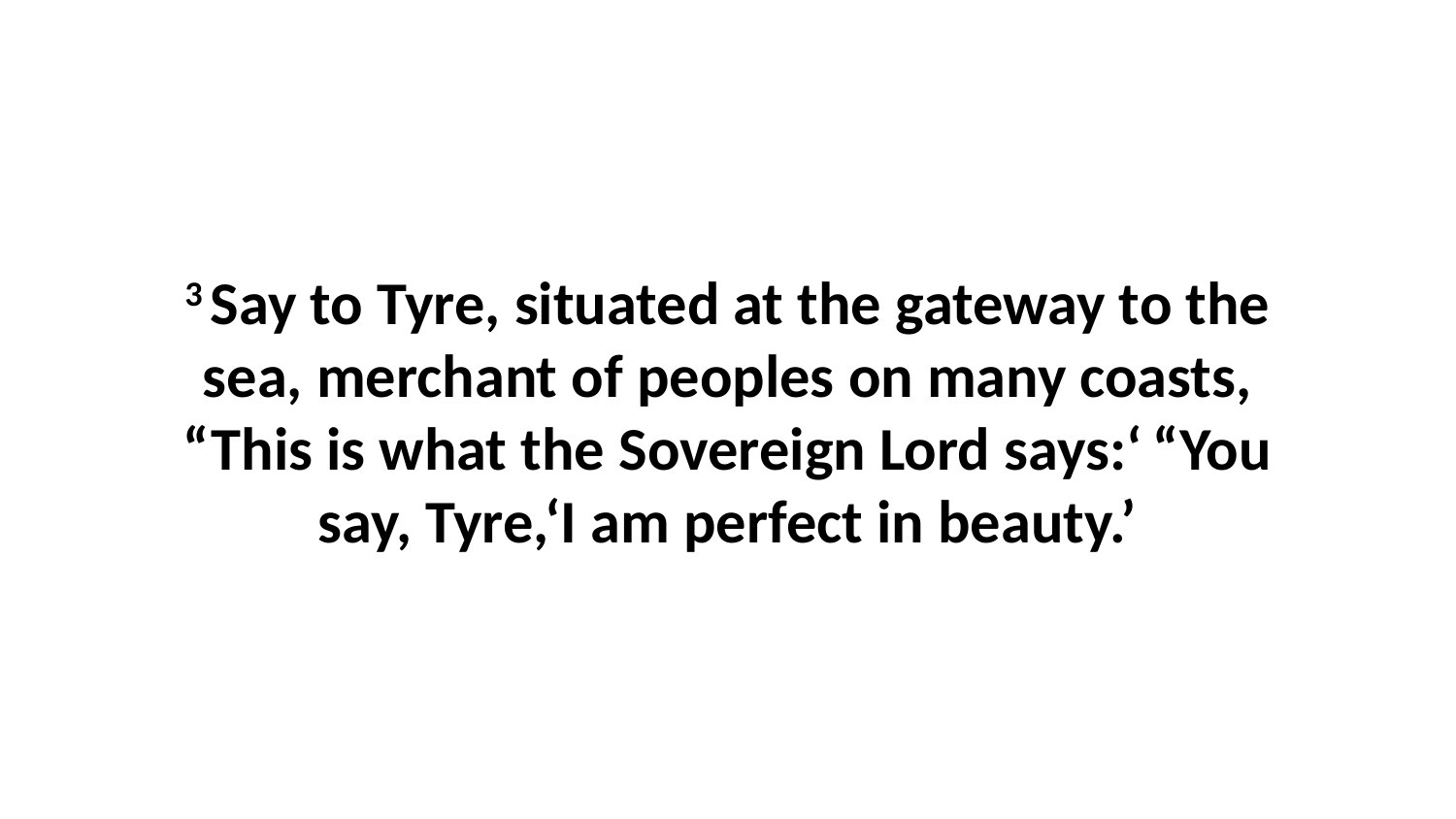

3 Say to Tyre, situated at the gateway to the sea, merchant of peoples on many coasts, “This is what the Sovereign Lord says:‘ “You say, Tyre,‘I am perfect in beauty.’